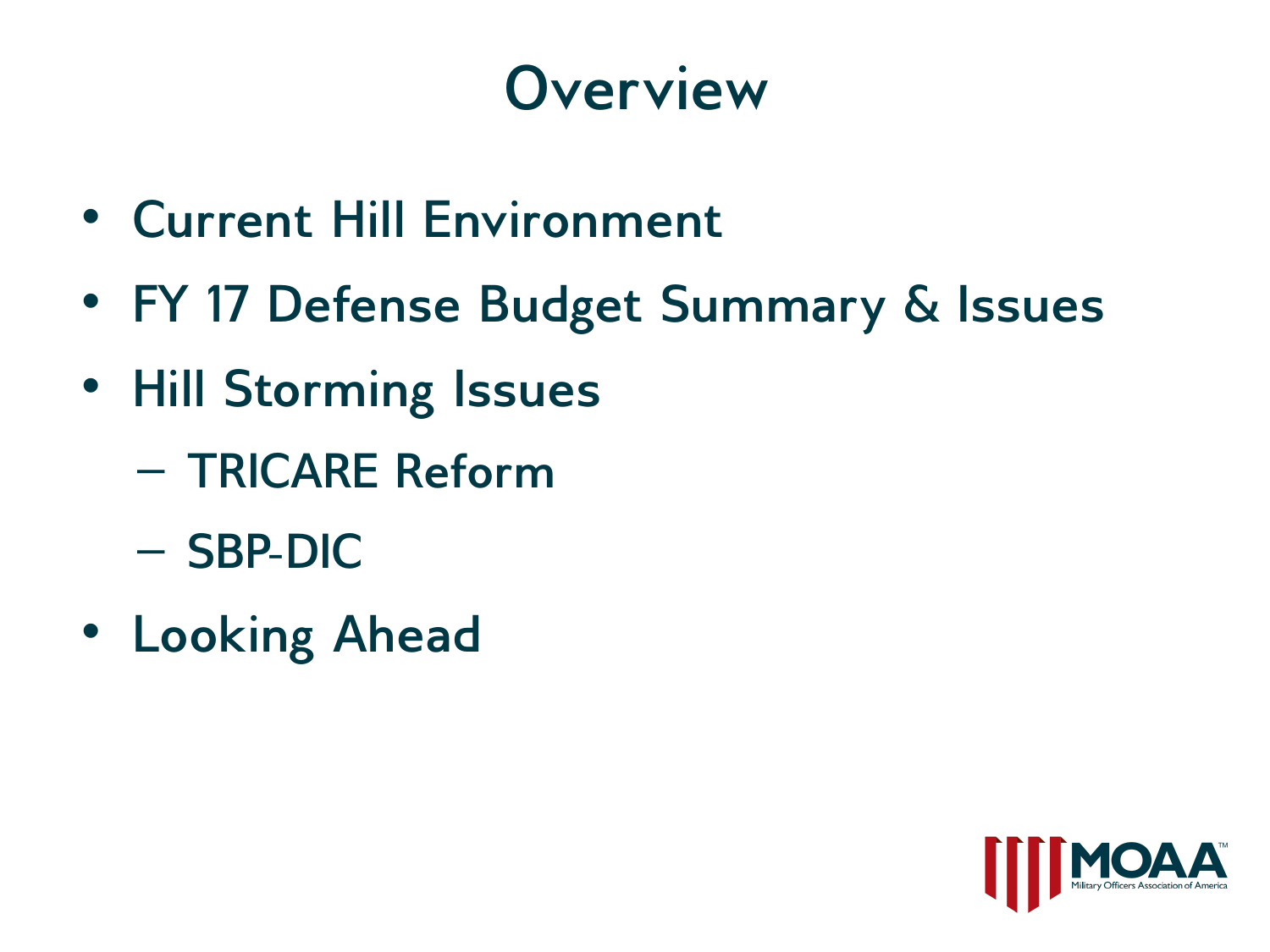

# Overview
Current Hill Environment
FY 17 Defense Budget Summary & Issues
Hill Storming Issues
TRICARE Reform
SBP-DIC
Looking Ahead